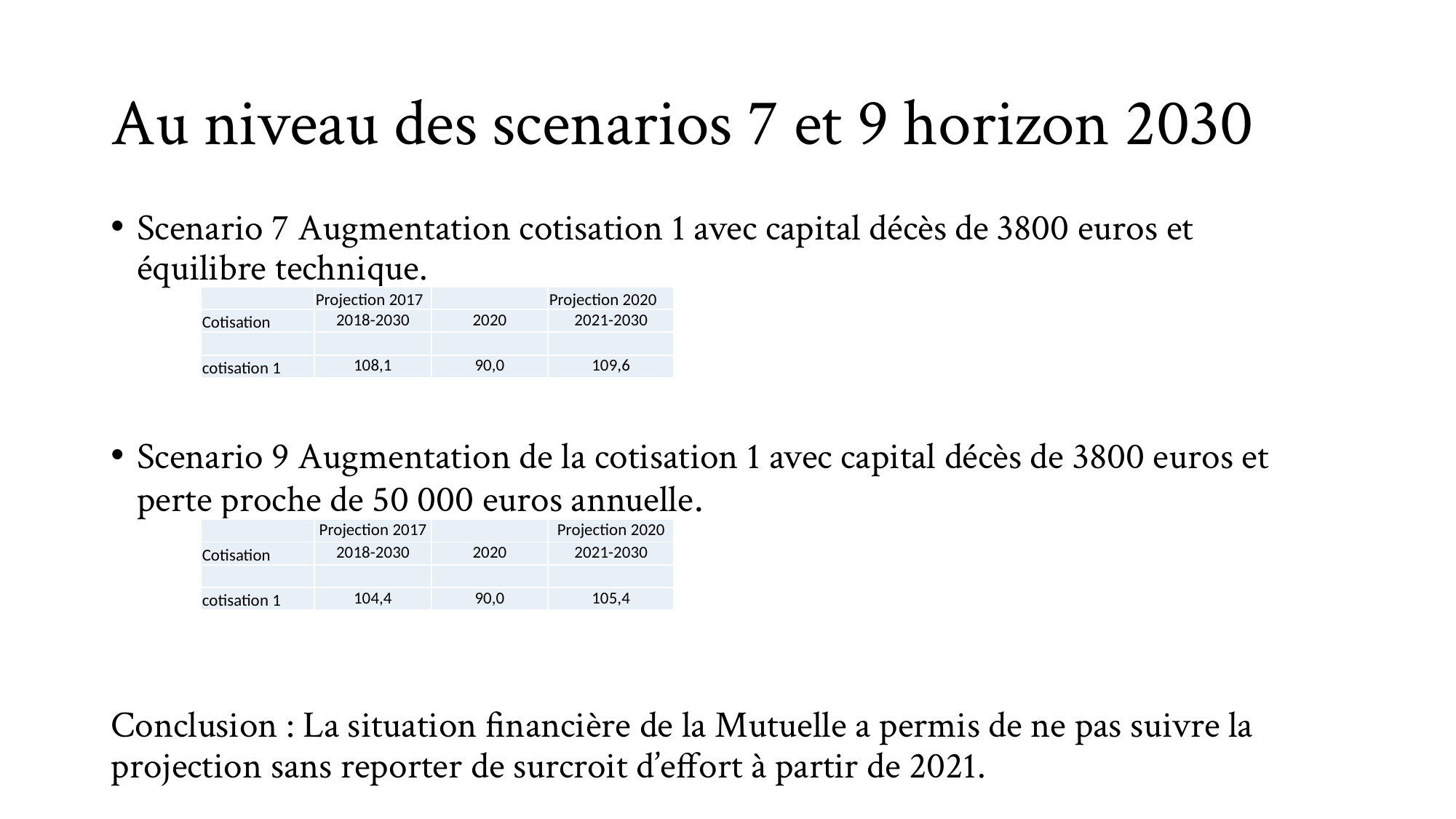

# Au niveau des scenarios 7 et 9 horizon 2030
Scenario 7 Augmentation cotisation 1 avec capital décès de 3800 euros et équilibre technique.

Scenario 9 Augmentation de la cotisation 1 avec capital décès de 3800 euros et perte proche de 50 000 euros annuelle.

Conclusion : La situation financière de la Mutuelle a permis de ne pas suivre la projection sans reporter de surcroit d’effort à partir de 2021.
|  | Projection 2017 |  | Projection 2020 |
| --- | --- | --- | --- |
| Cotisation | 2018-2030 | 2020 | 2021-2030 |
|  |  |  |  |
| cotisation 1 | 108,1 | 90,0 | 109,6 |
|  | Projection 2017 |  | Projection 2020 |
| --- | --- | --- | --- |
| Cotisation | 2018-2030 | 2020 | 2021-2030 |
|  |  |  |  |
| cotisation 1 | 104,4 | 90,0 | 105,4 |